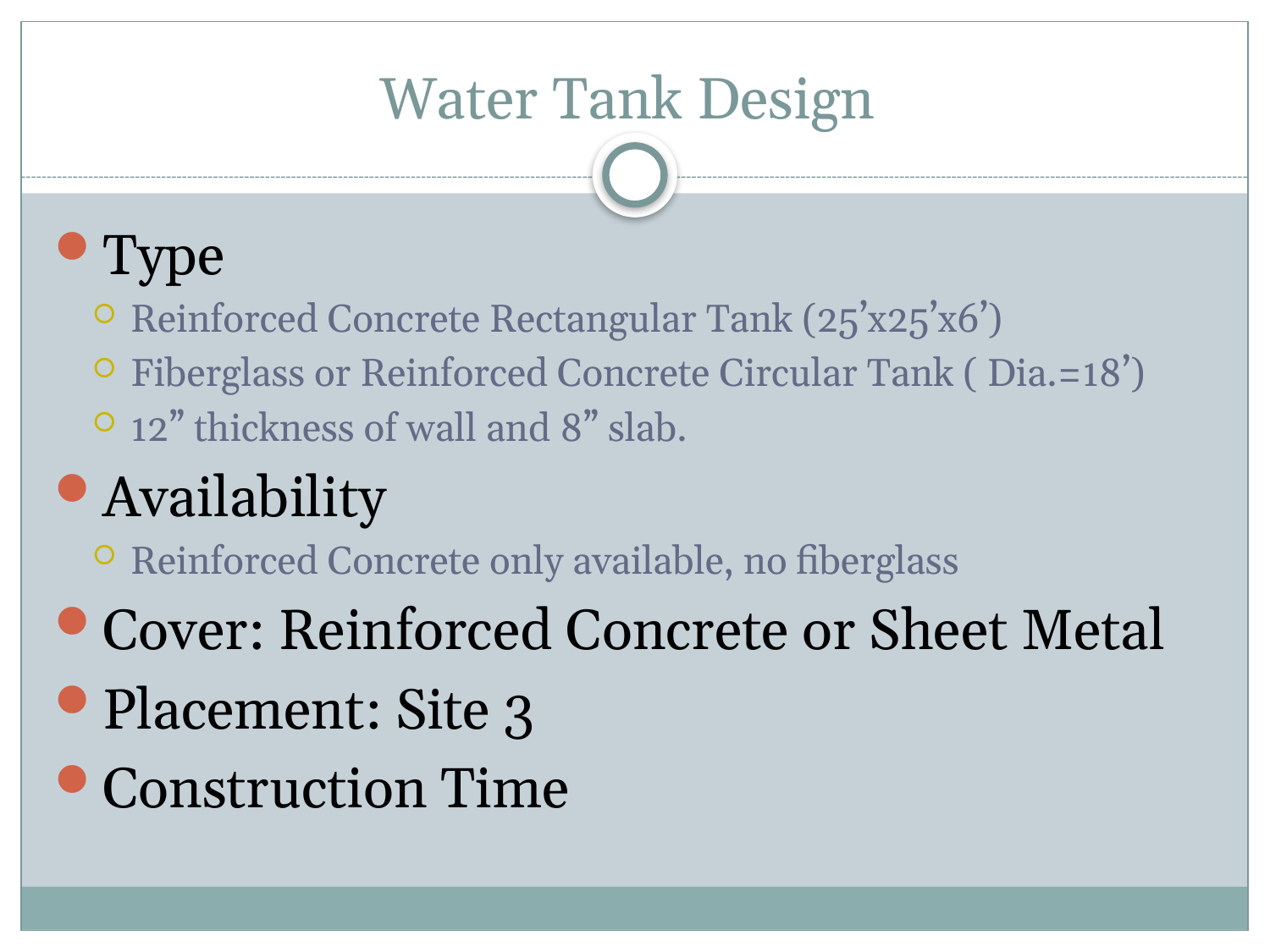

# Water Tank Design
Type
Reinforced Concrete Rectangular Tank (25’x25’x6’)
Fiberglass or Reinforced Concrete Circular Tank ( Dia.=18’)
12” thickness of wall and 8” slab.
Availability
Reinforced Concrete only available, no fiberglass
Cover: Reinforced Concrete or Sheet Metal
Placement: Site 3
Construction Time